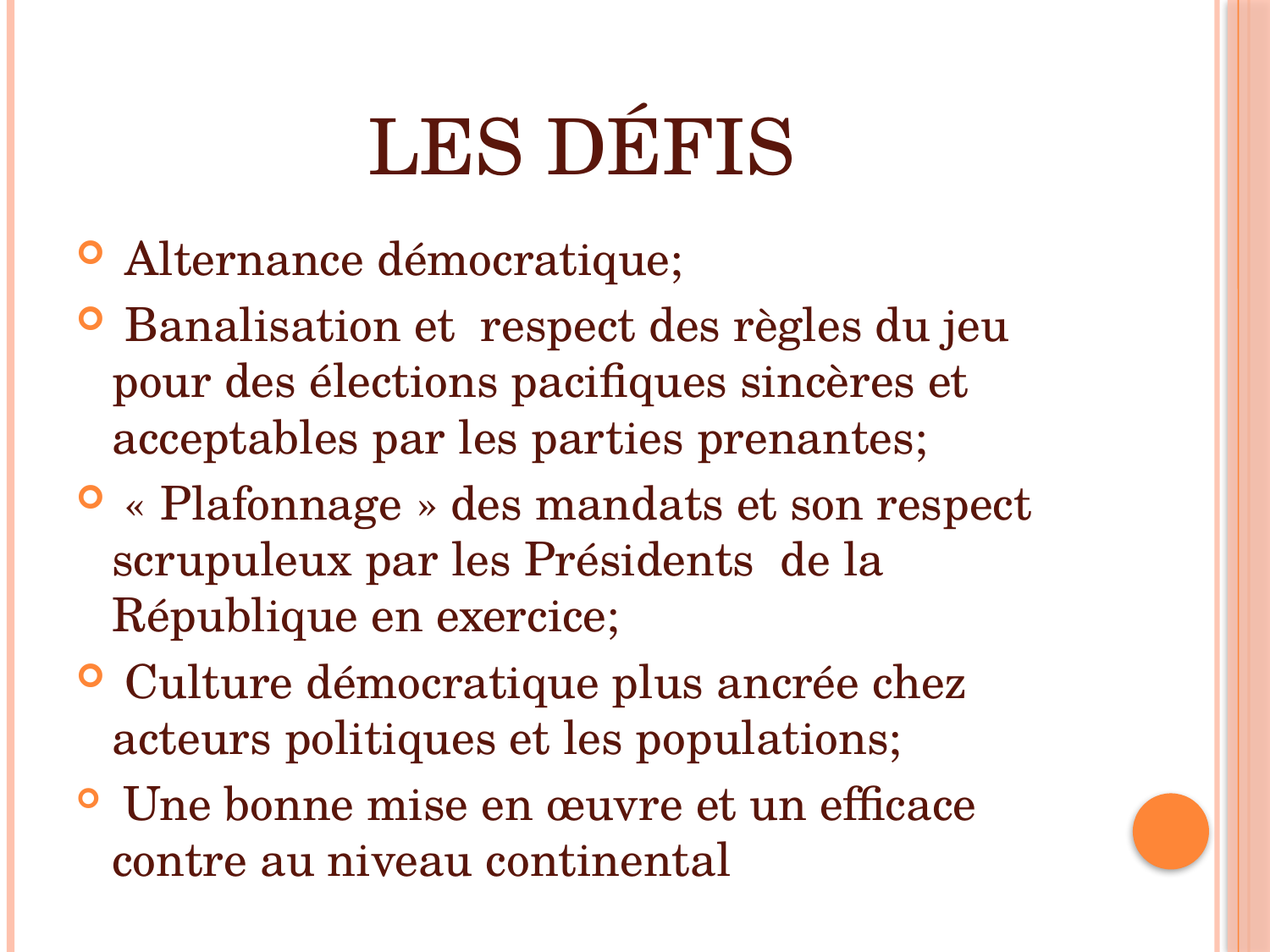

# les défis
 Alternance démocratique;
 Banalisation et  respect des règles du jeu  pour des élections pacifiques sincères et acceptables par les parties prenantes;
 « Plafonnage » des mandats et son respect scrupuleux par les Présidents  de la République en exercice;
 Culture démocratique plus ancrée chez acteurs politiques et les populations;
 Une bonne mise en œuvre et un efficace contre au niveau continental